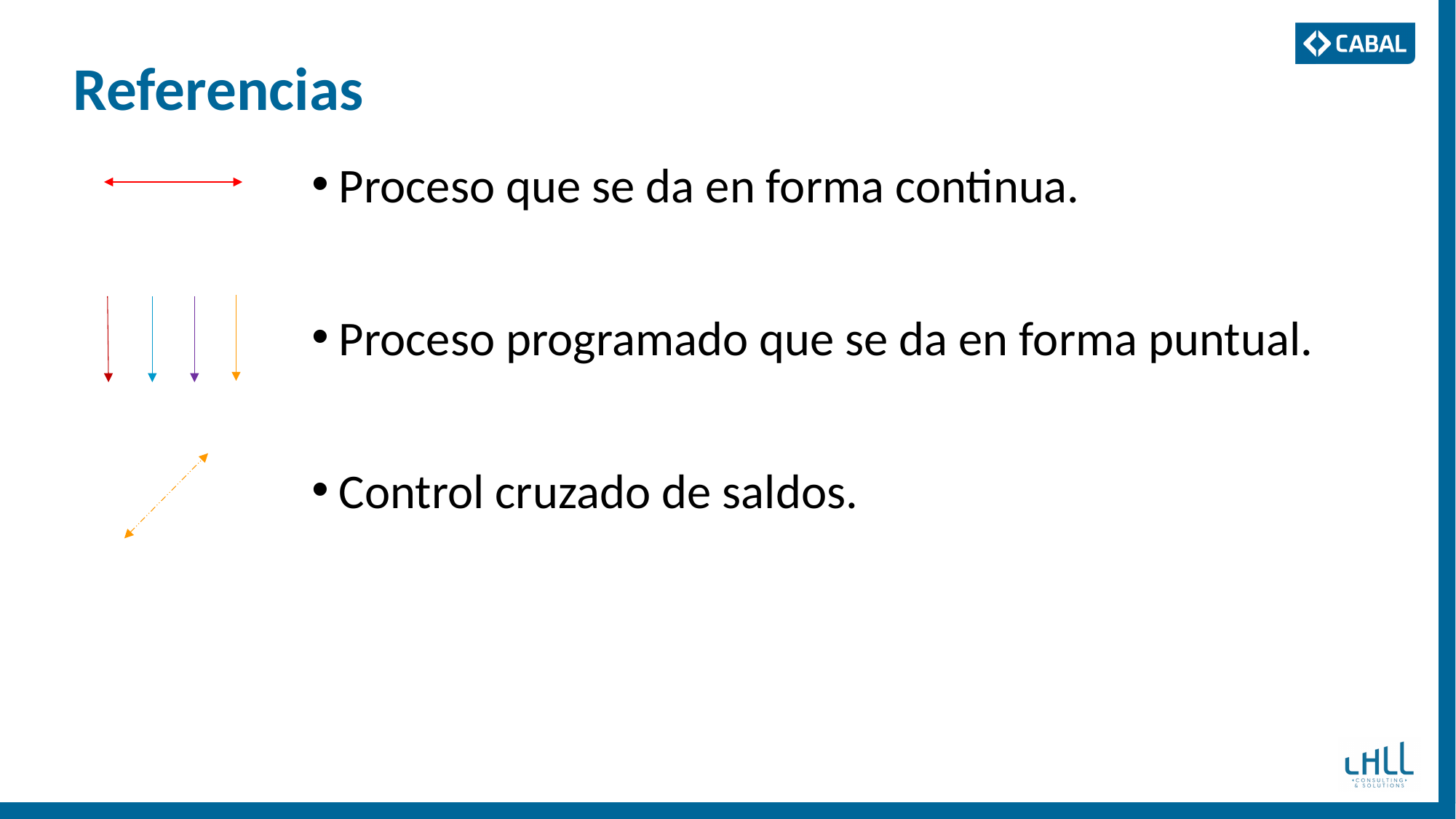

# Referencias
Proceso que se da en forma continua.

Proceso programado que se da en forma puntual.

Control cruzado de saldos.